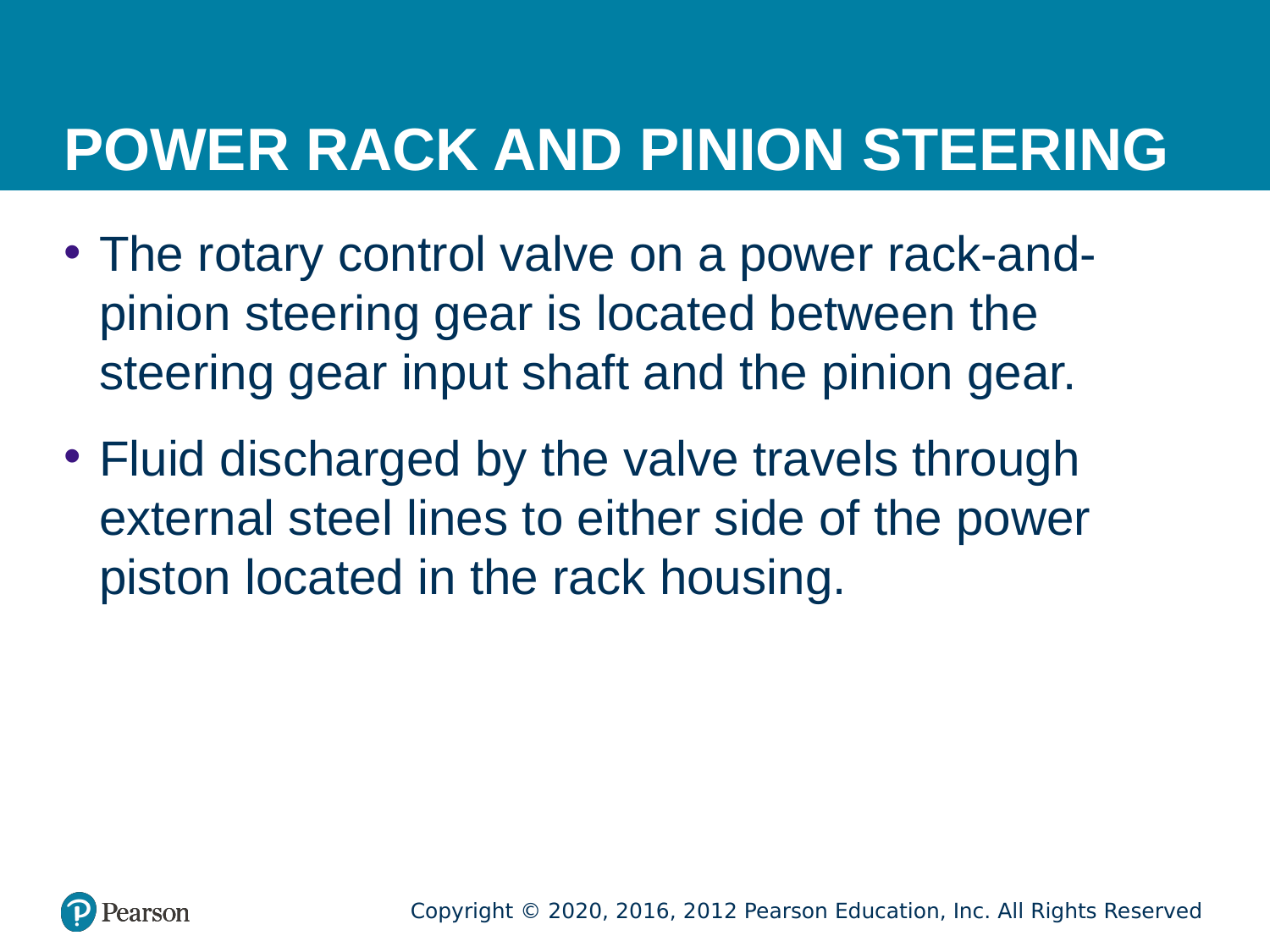

# POWER RACK AND PINION STEERING
The rotary control valve on a power rack-and-pinion steering gear is located between the steering gear input shaft and the pinion gear.
Fluid discharged by the valve travels through external steel lines to either side of the power piston located in the rack housing.